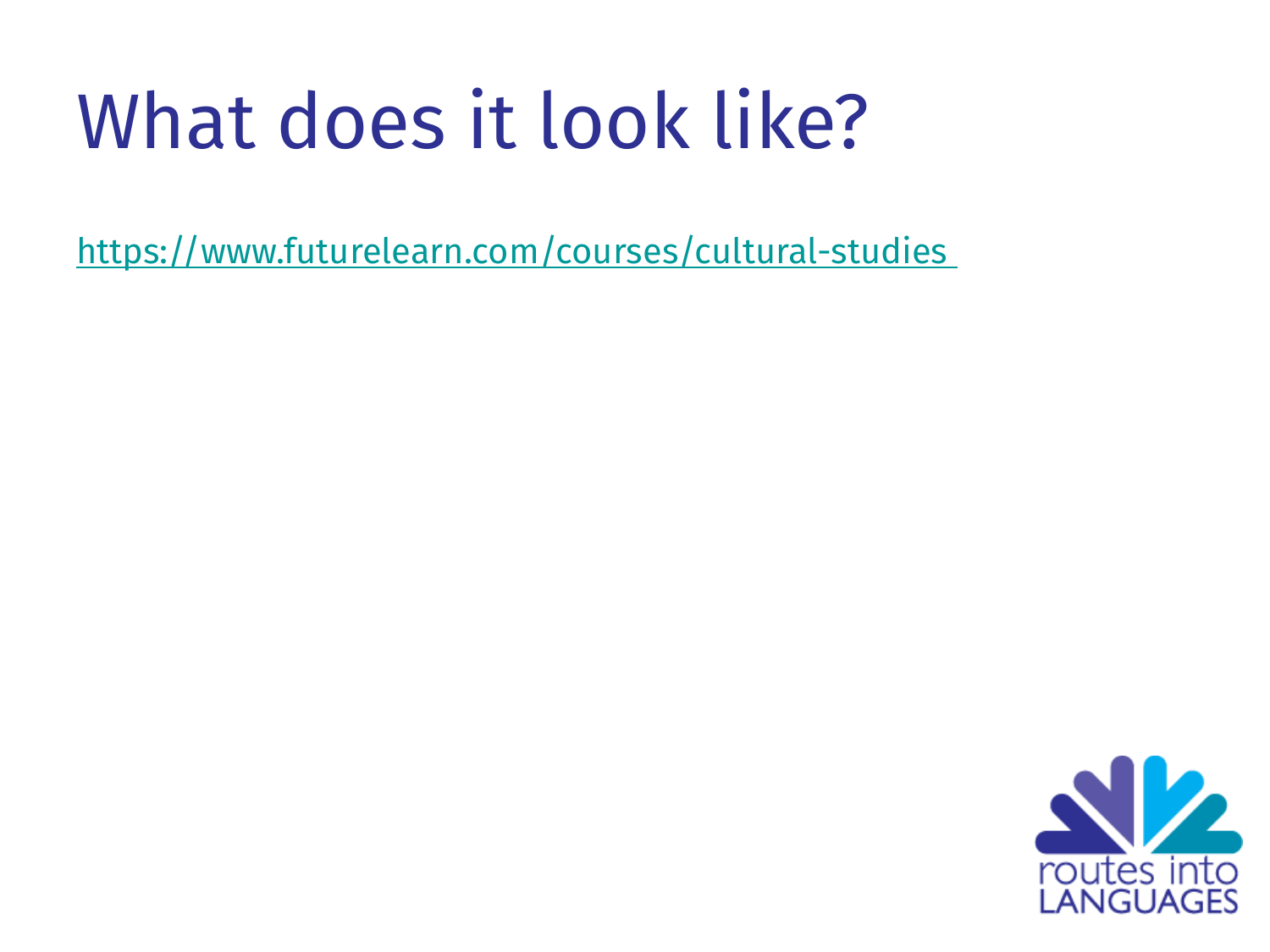

# What does it look like?
https://www.futurelearn.com/courses/cultural-studies